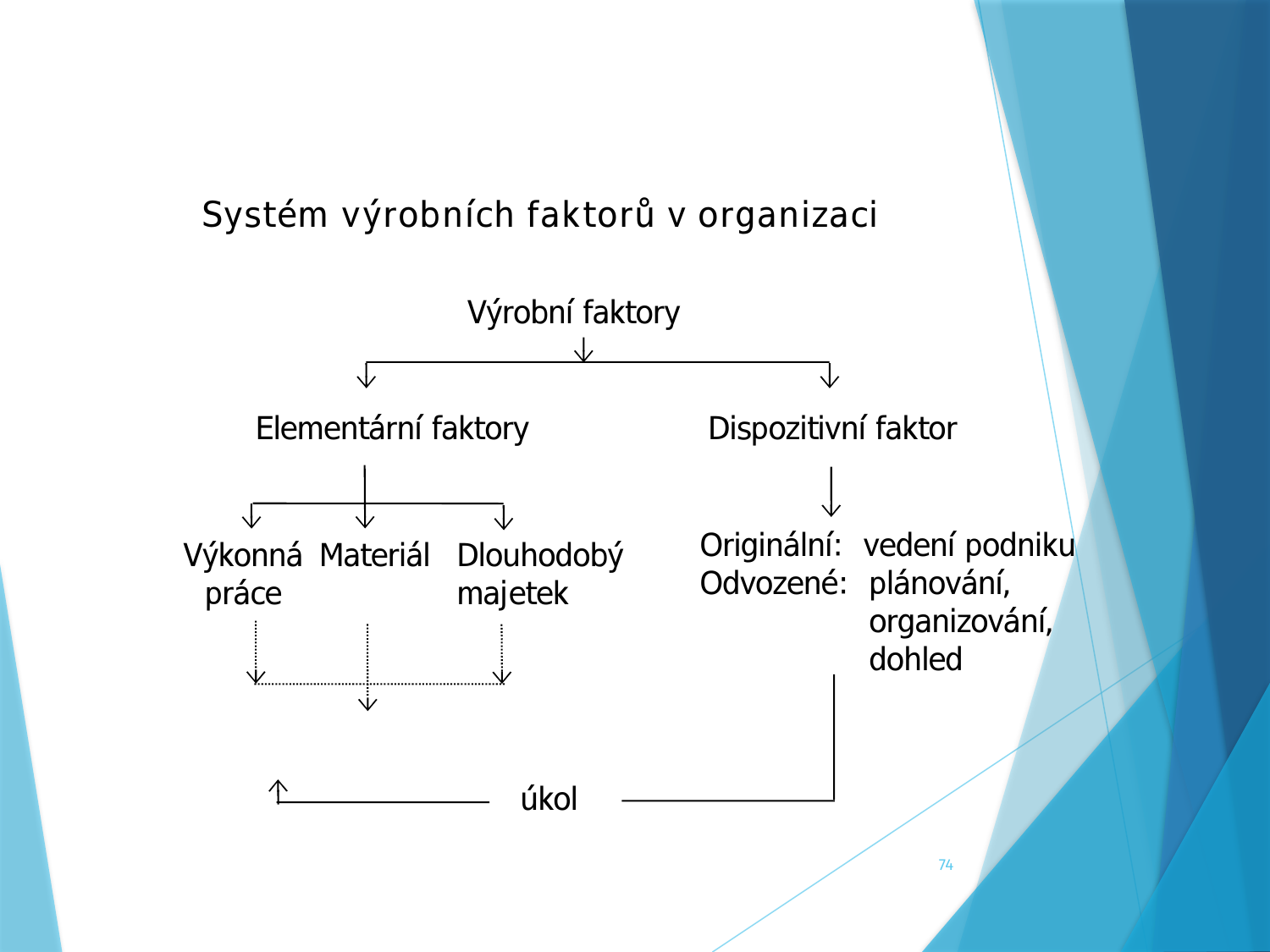

Systém výrobních faktorů v organizaci
Výrobní faktory

Elementární faktory                  Dispozitivní faktor

Originální:  vedení podniku
Odvozené:  plánování,
                 organizování,
                 dohled
Výkonná
práce
Materiál
Dlouhodobý majetek

úkol

74